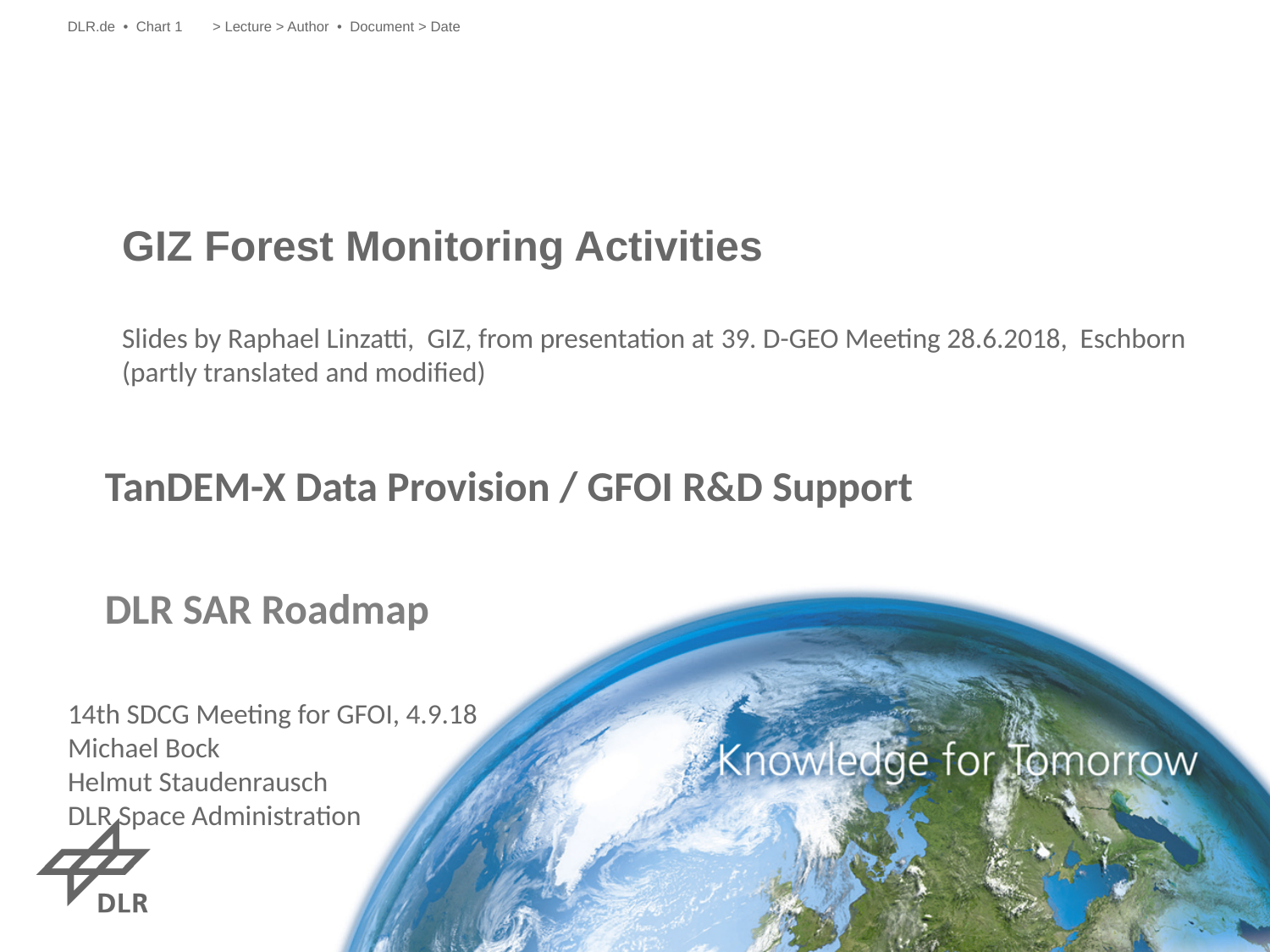

DLR.de  •  Chart 1
> Lecture > Author  •  Document > Date
# GIZ Forest Monitoring Activities Slides by Raphael Linzatti,  GIZ, from presentation at 39. D-GEO Meeting 28.6.2018,  Eschborn (partly translated and modified)
TanDEM-X Data Provision / GFOI R&D Support

DLR SAR Roadmap
14th SDCG Meeting for GFOI, 4.9.18
Michael Bock
Helmut Staudenrausch
DLR Space Administration